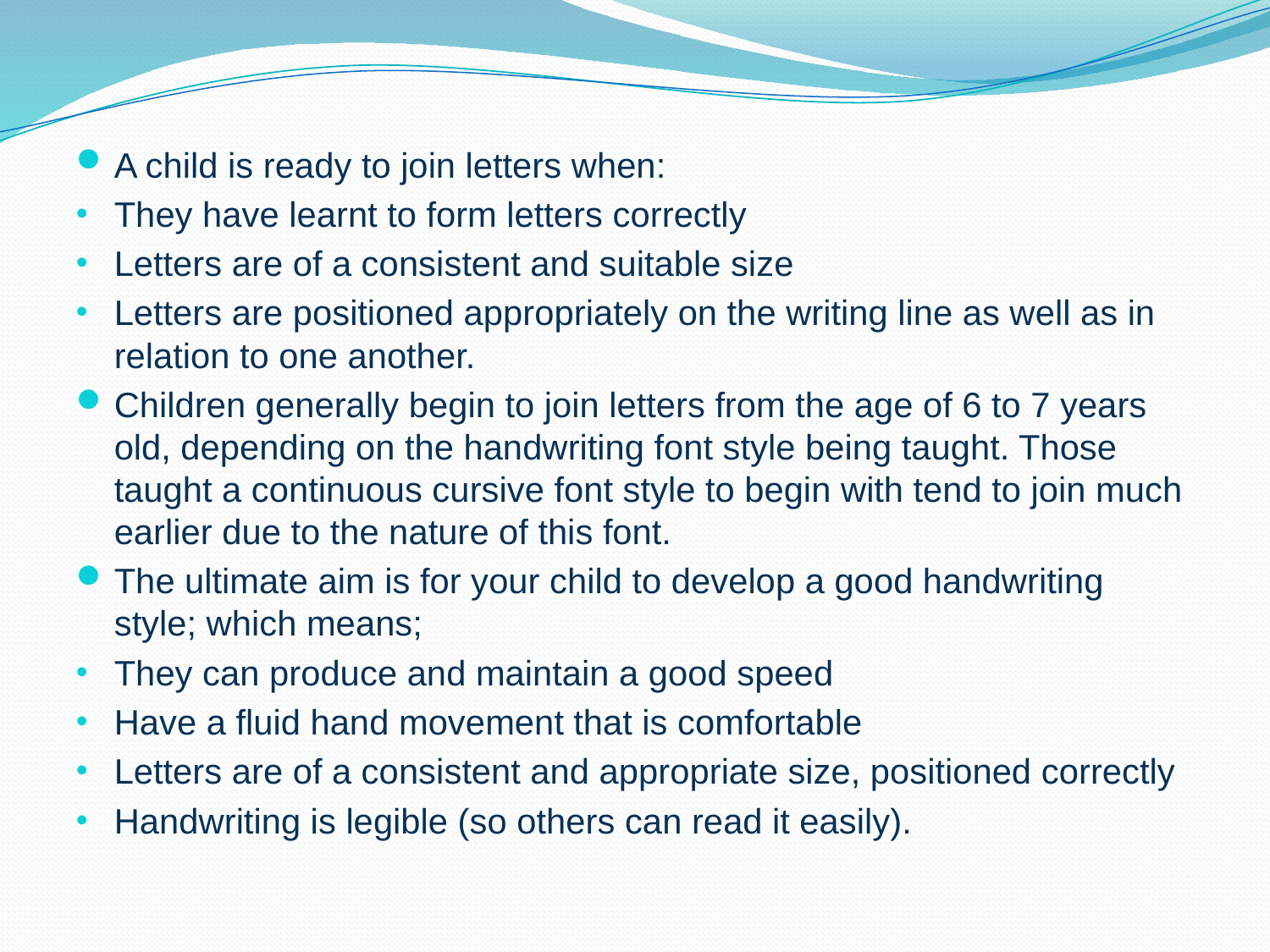

A child is ready to join letters when:
They have learnt to form letters correctly
Letters are of a consistent and suitable size
Letters are positioned appropriately on the writing line as well as in relation to one another.
Children generally begin to join letters from the age of 6 to 7 years old, depending on the handwriting font style being taught. Those taught a continuous cursive font style to begin with tend to join much earlier due to the nature of this font.
The ultimate aim is for your child to develop a good handwriting style; which means;
They can produce and maintain a good speed
Have a fluid hand movement that is comfortable
Letters are of a consistent and appropriate size, positioned correctly
Handwriting is legible (so others can read it easily).